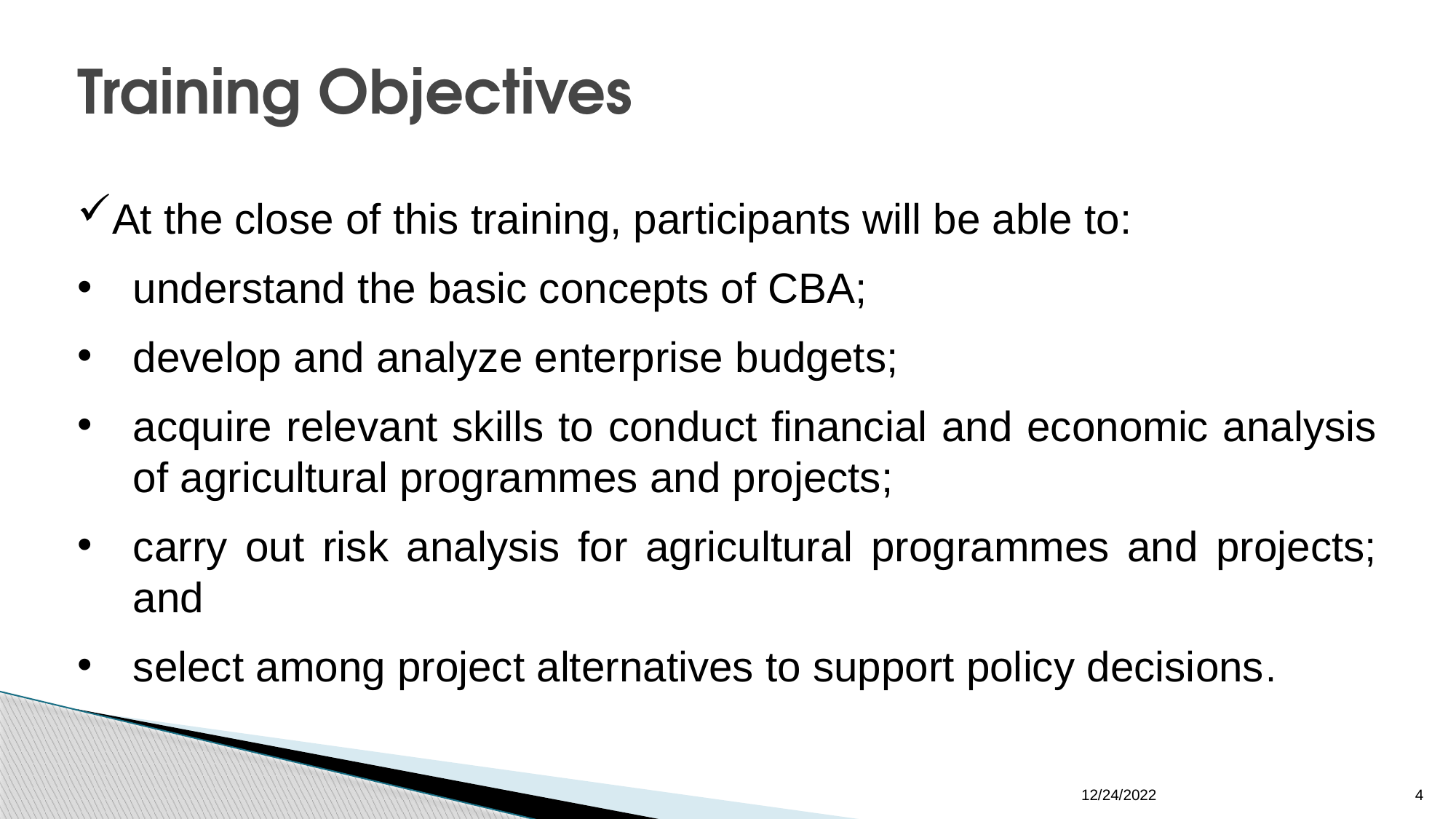

# Training Objectives
At the close of this training, participants will be able to:
understand the basic concepts of CBA;
develop and analyze enterprise budgets;
acquire relevant skills to conduct financial and economic analysis of agricultural programmes and projects;
carry out risk analysis for agricultural programmes and projects; and
select among project alternatives to support policy decisions.
12/24/2022
4